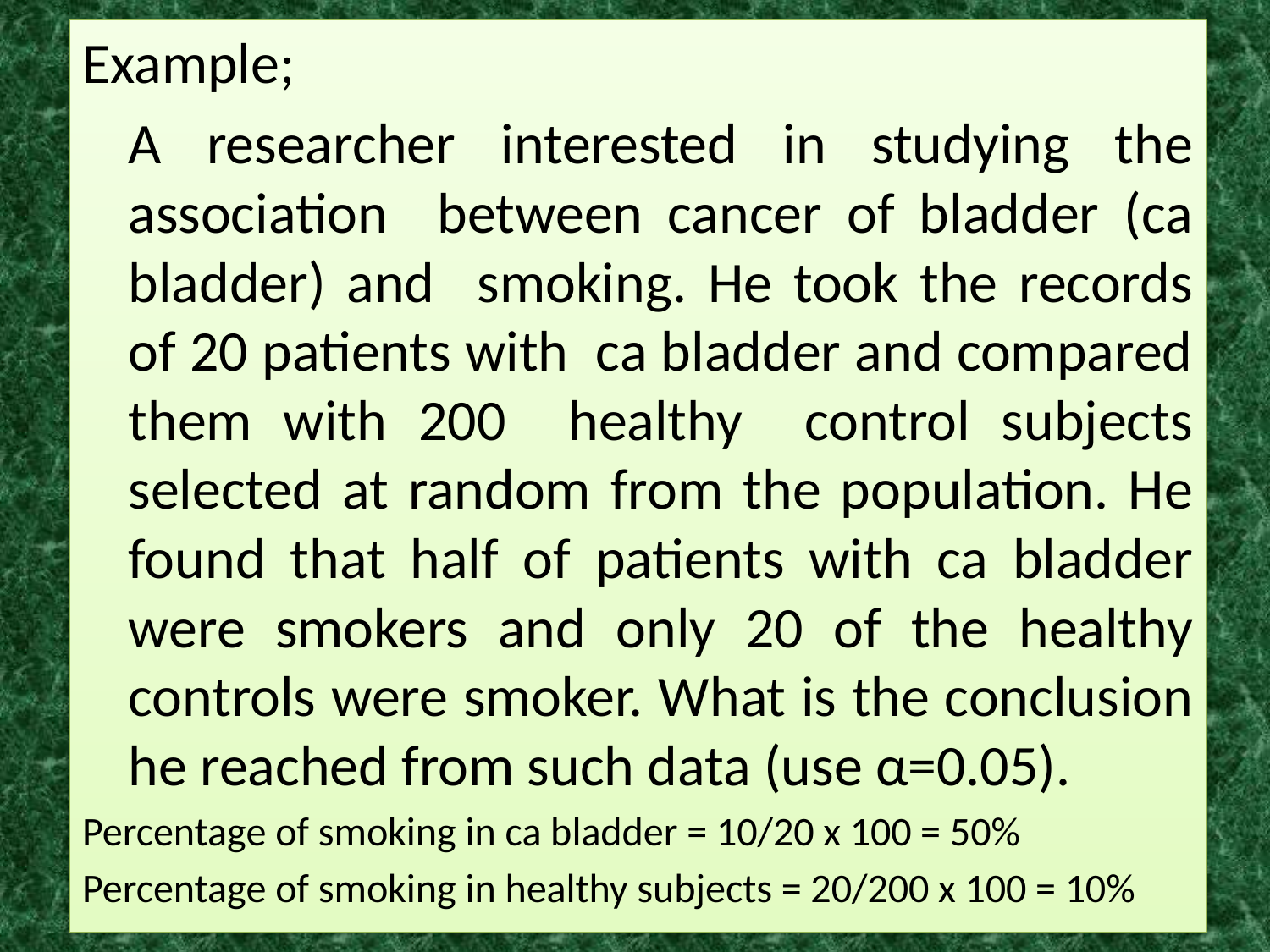

Example;
	A researcher interested in studying the association  between cancer of bladder (ca bladder) and  smoking. He took the records of 20 patients with  ca bladder and compared them with 200  healthy  control subjects selected at random from the population. He found that half of patients with ca bladder were smokers and only 20 of the healthy controls were smoker. What is the conclusion he reached from such data (use α=0.05).
Percentage of smoking in ca bladder = 10/20 x 100 = 50%
Percentage of smoking in healthy subjects = 20/200 x 100 = 10%